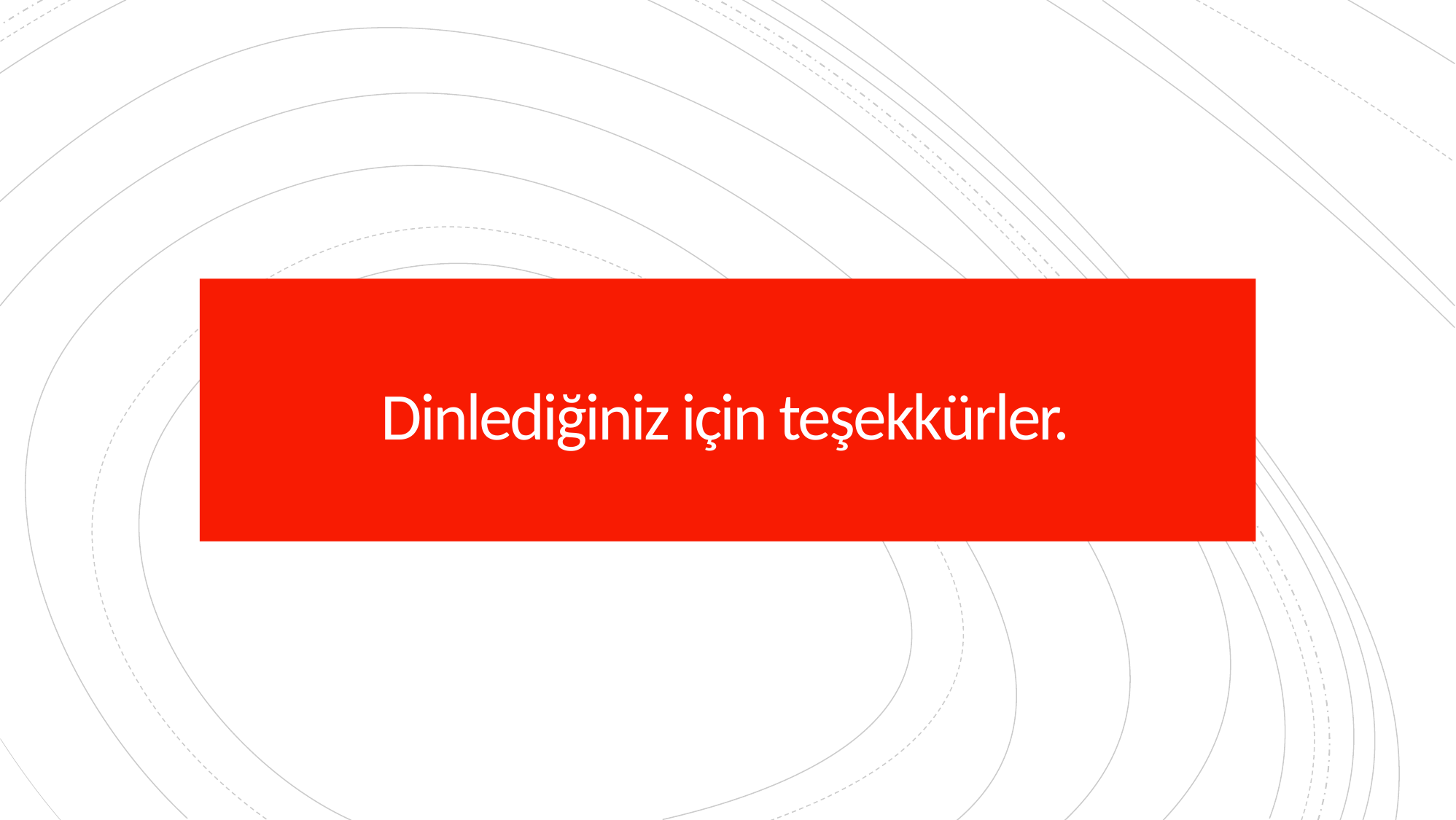

# Dinlediğiniz için teşekkürler.
Elbistan Rehberlik ve Araştırma Merkezi